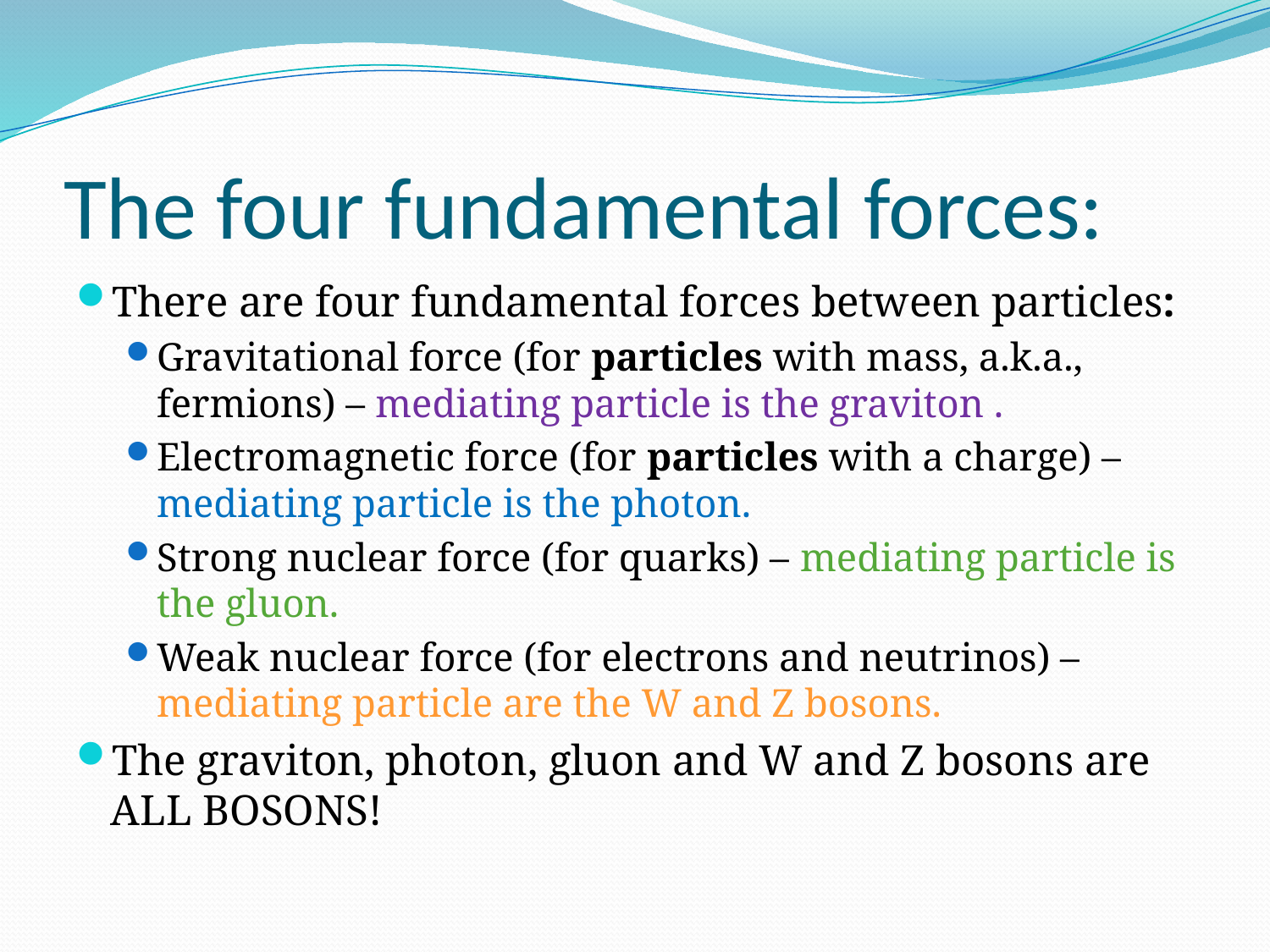

# The four fundamental forces:
There are four fundamental forces between particles:
Gravitational force (for particles with mass, a.k.a., fermions) – mediating particle is the graviton .
Electromagnetic force (for particles with a charge) – mediating particle is the photon.
Strong nuclear force (for quarks) – mediating particle is the gluon.
Weak nuclear force (for electrons and neutrinos) – mediating particle are the W and Z bosons.
The graviton, photon, gluon and W and Z bosons are ALL BOSONS!